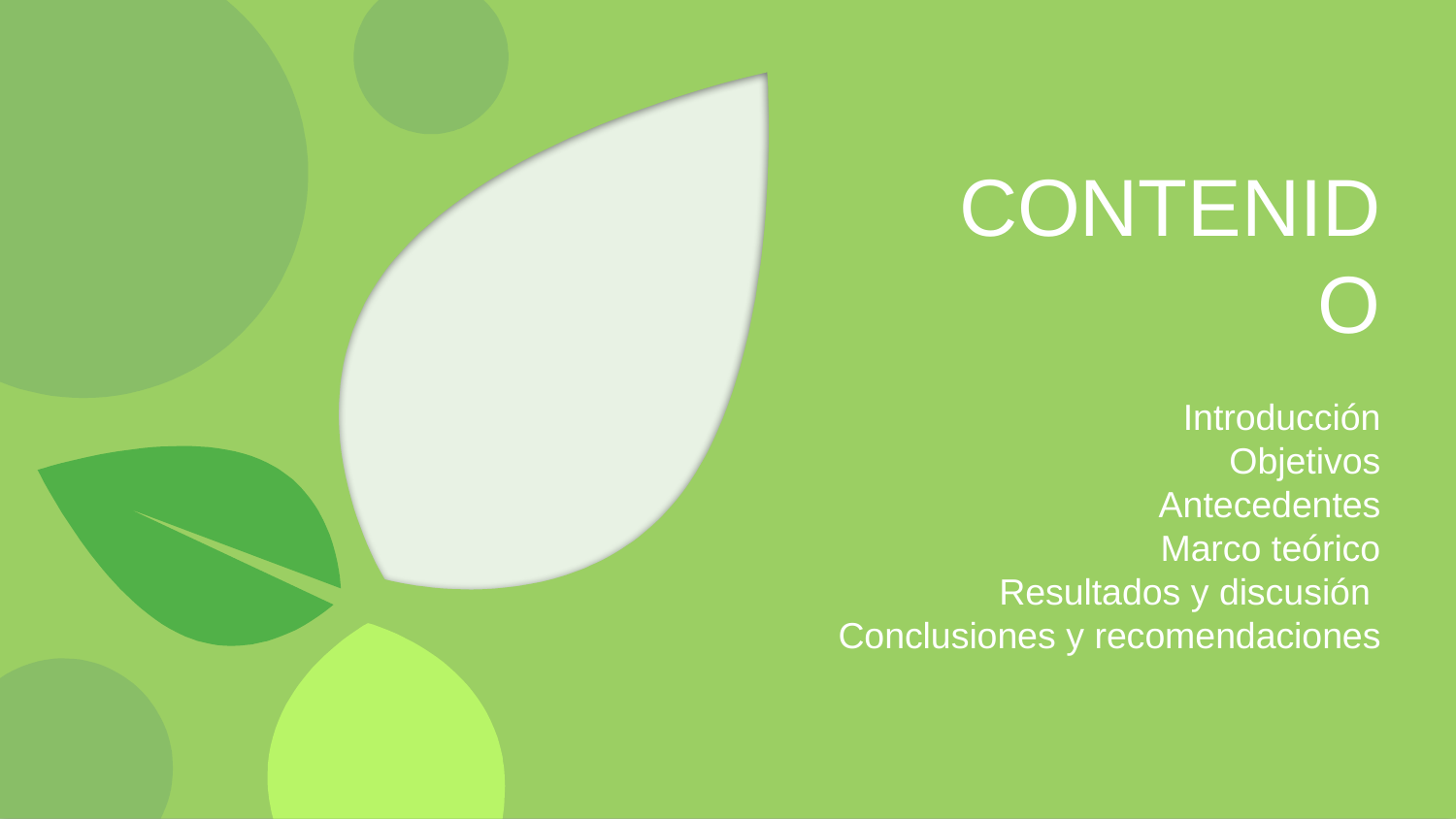

# CONTENIDO
Introducción
Objetivos
Antecedentes
Marco teórico
Resultados y discusión
Conclusiones y recomendaciones